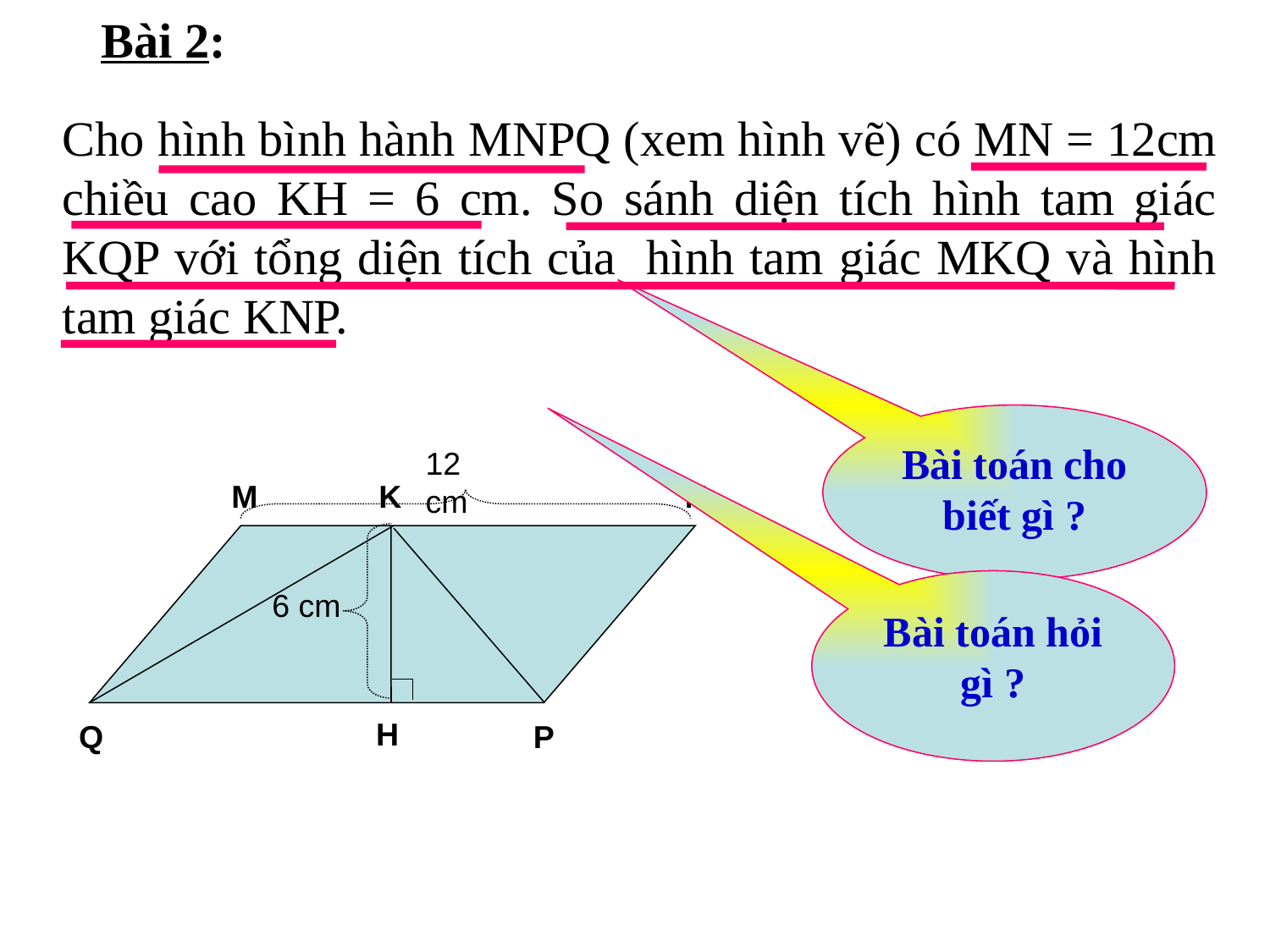

Bài 2:
Cho hình bình hành MNPQ (xem hình vẽ) có MN = 12cm chiều cao KH = 6 cm. So sánh diện tích hình tam giác KQP với tổng diện tích của  hình tam giác MKQ và hình tam giác KNP.
M
K
N

H
Q
P

Bài toán cho biết gì ?

12 cm

6 cm
Bài toán hỏi gì ?